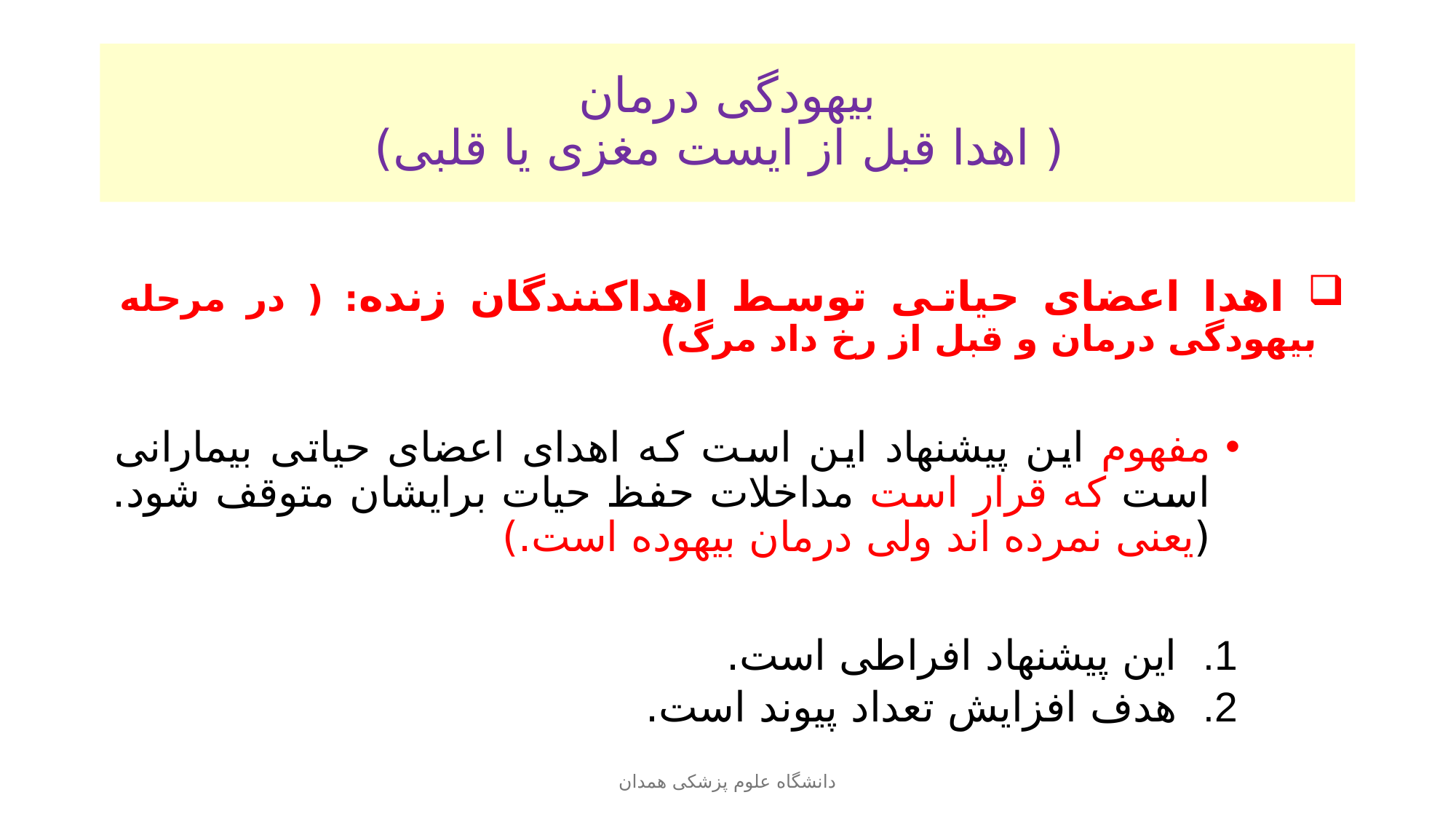

# بیهودگی درمان ( اهدا قبل از ایست مغزی یا قلبی)
 اهدا اعضای حیاتی توسط اهداکنندگان زنده: ( در مرحله بیهودگی درمان و قبل از رخ داد مرگ)

مفهوم این پیشنهاد این است که اهدای اعضای حیاتی بیمارانی است که قرار است مداخلات حفظ حیات برایشان متوقف شود. (یعنی نمرده اند ولی درمان بیهوده است.)

این پیشنهاد افراطی است.
هدف افزایش تعداد پیوند است.

دانشگاه علوم پزشکی همدان